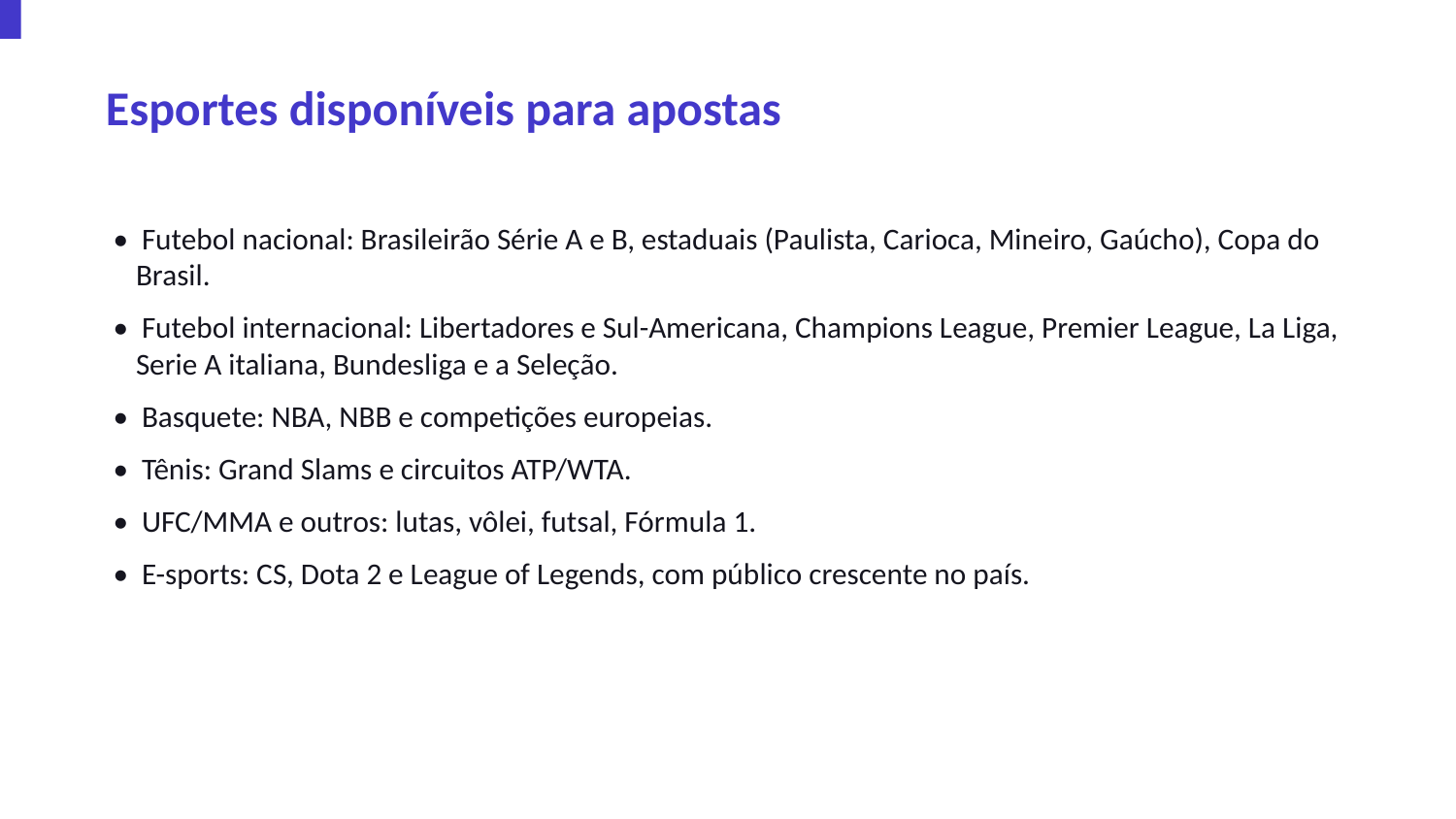

Esportes disponíveis para apostas
•  Futebol nacional: Brasileirão Série A e B, estaduais (Paulista, Carioca, Mineiro, Gaúcho), Copa do Brasil.
•  Futebol internacional: Libertadores e Sul-Americana, Champions League, Premier League, La Liga, Serie A italiana, Bundesliga e a Seleção.
•  Basquete: NBA, NBB e competições europeias.
•  Tênis: Grand Slams e circuitos ATP/WTA.
•  UFC/MMA e outros: lutas, vôlei, futsal, Fórmula 1.
•  E-sports: CS, Dota 2 e League of Legends, com público crescente no país.